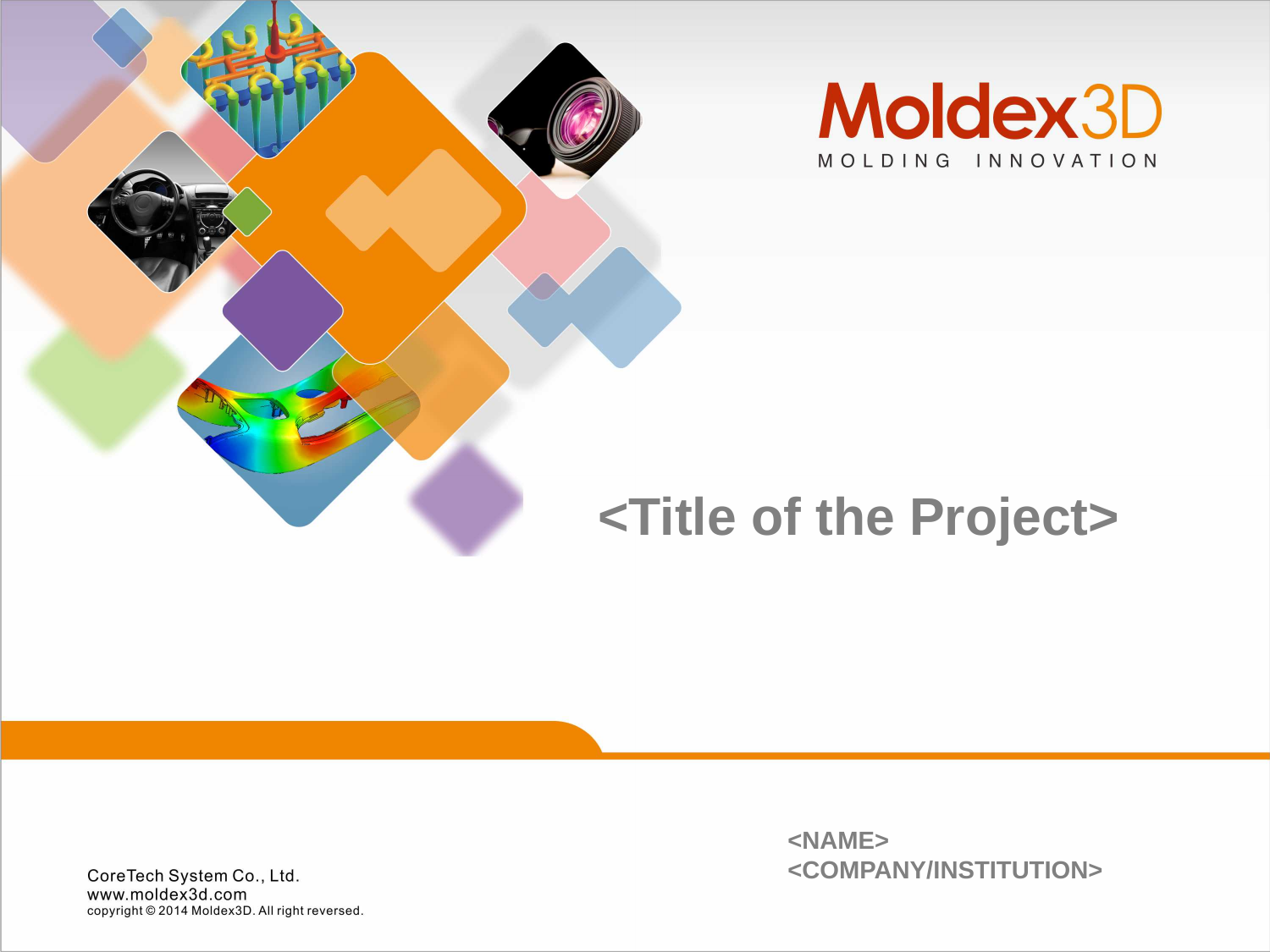

# <Title of the Project>
<NAME>
<COMPANY/INSTITUTION>